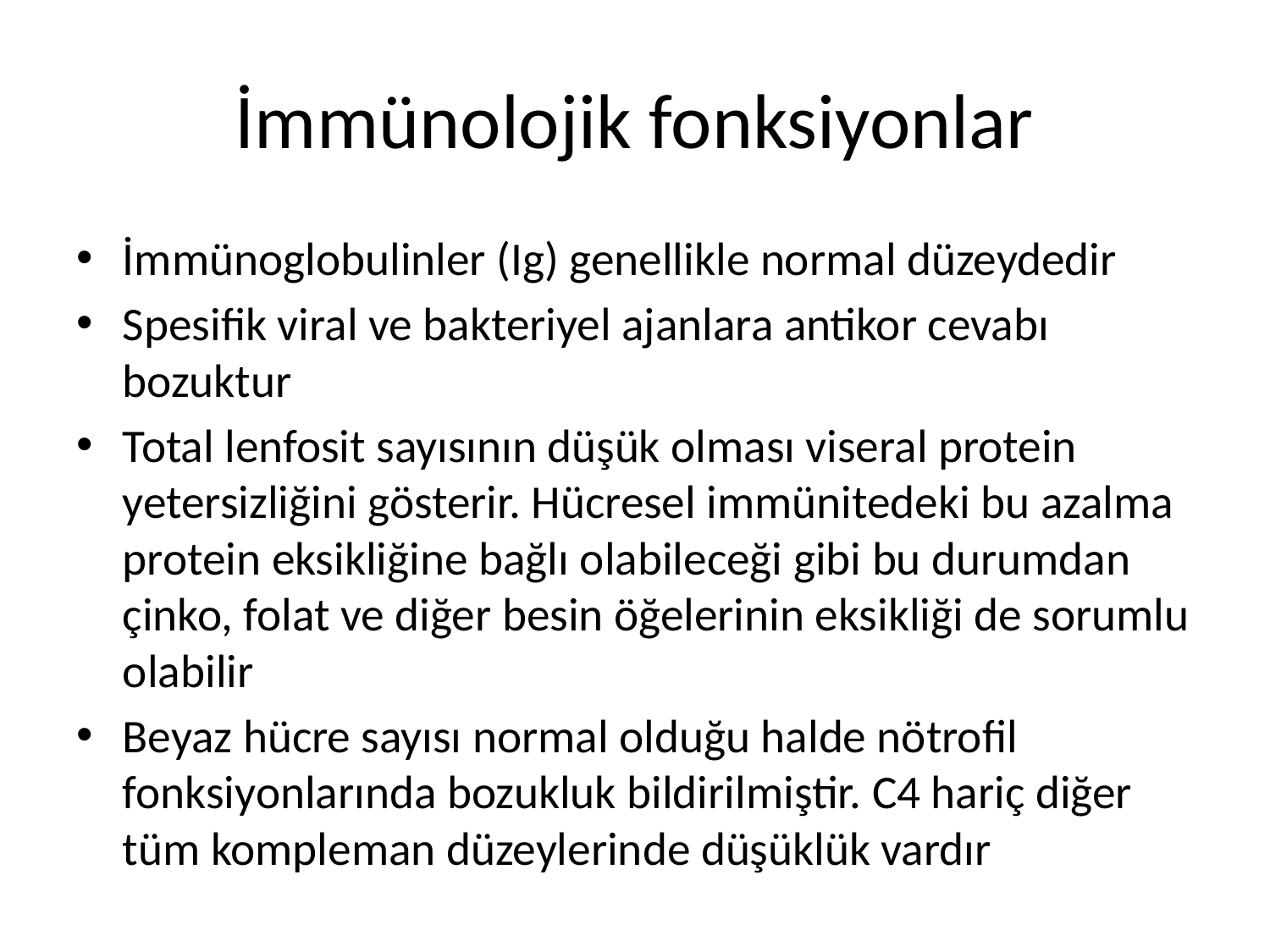

# İmmünolojik fonksiyonlar
İmmünoglobulinler (Ig) genellikle normal düzeydedir
Spesifik viral ve bakteriyel ajanlara antikor cevabı bozuktur
Total lenfosit sayısının düşük olması viseral protein yetersizliğini gösterir. Hücresel immünitedeki bu azalma protein eksikliğine bağlı olabileceği gibi bu durumdan çinko, folat ve diğer besin öğelerinin eksikliği de sorumlu olabilir
Beyaz hücre sayısı normal olduğu halde nötrofil fonksiyonlarında bozukluk bildirilmiştir. C4 hariç diğer tüm kompleman düzeylerinde düşüklük vardır